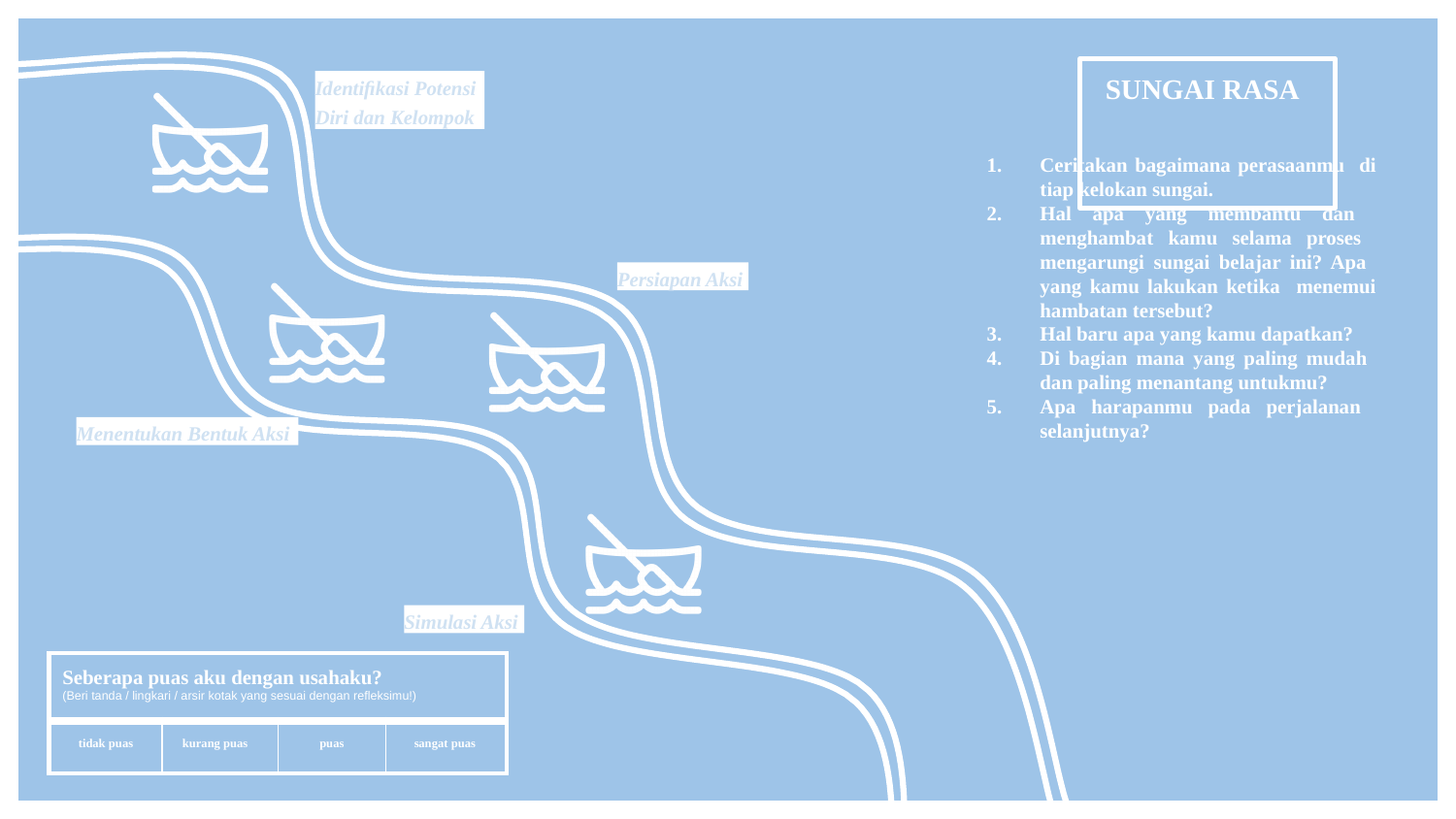

# SUNGAI RASA
Identiﬁkasi Potensi  Diri dan Kelompok

Ceritakan bagaimana perasaanmu  di tiap kelokan sungai.
Hal apa yang membantu dan  menghambat kamu selama proses  mengarungi sungai belajar ini? Apa  yang kamu lakukan ketika  menemui hambatan tersebut?
Hal baru apa yang kamu dapatkan?
Di bagian mana yang paling mudah  dan paling menantang untukmu?
Apa harapanmu pada perjalanan  selanjutnya?
Persiapan Aksi
Menentukan Bentuk Aksi
Simulasi Aksi
| Seberapa puas aku dengan usahaku? (Beri tanda / lingkari / arsir kotak yang sesuai dengan reﬂeksimu!) |  |  |  |
| --- | --- | --- | --- |
| tidak puas | kurang puas | puas | sangat puas |